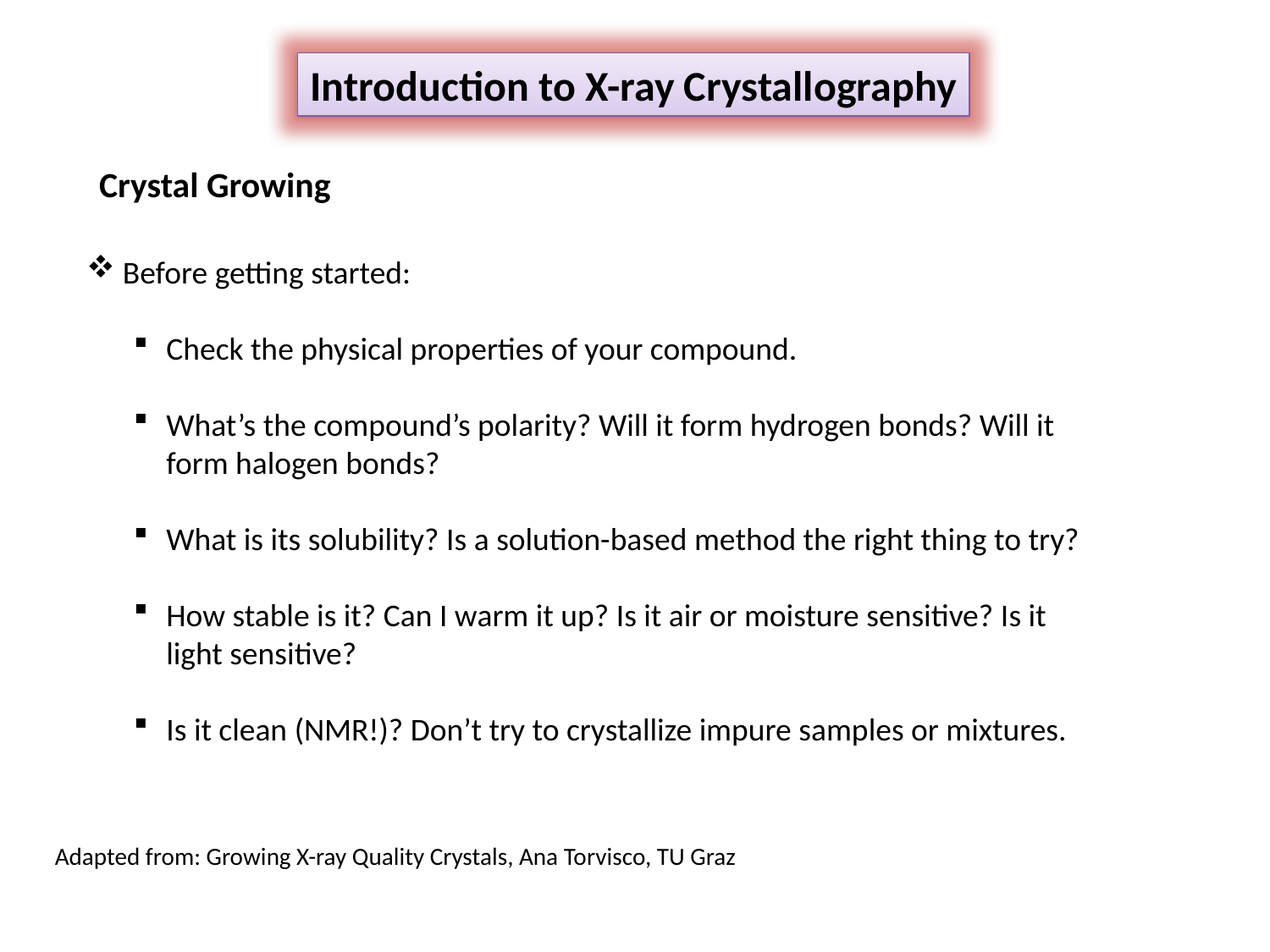

Introduction to X-ray Crystallography
Crystal Growing

 Before getting started:

Check the physical properties of your compound.

What’s the compound’s polarity? Will it form hydrogen bonds? Will it form halogen bonds?

What is its solubility? Is a solution-based method the right thing to try?

How stable is it? Can I warm it up? Is it air or moisture sensitive? Is it light sensitive?

Is it clean (NMR!)? Don’t try to crystallize impure samples or mixtures.
Adapted from: Growing X-ray Quality Crystals, Ana Torvisco, TU Graz